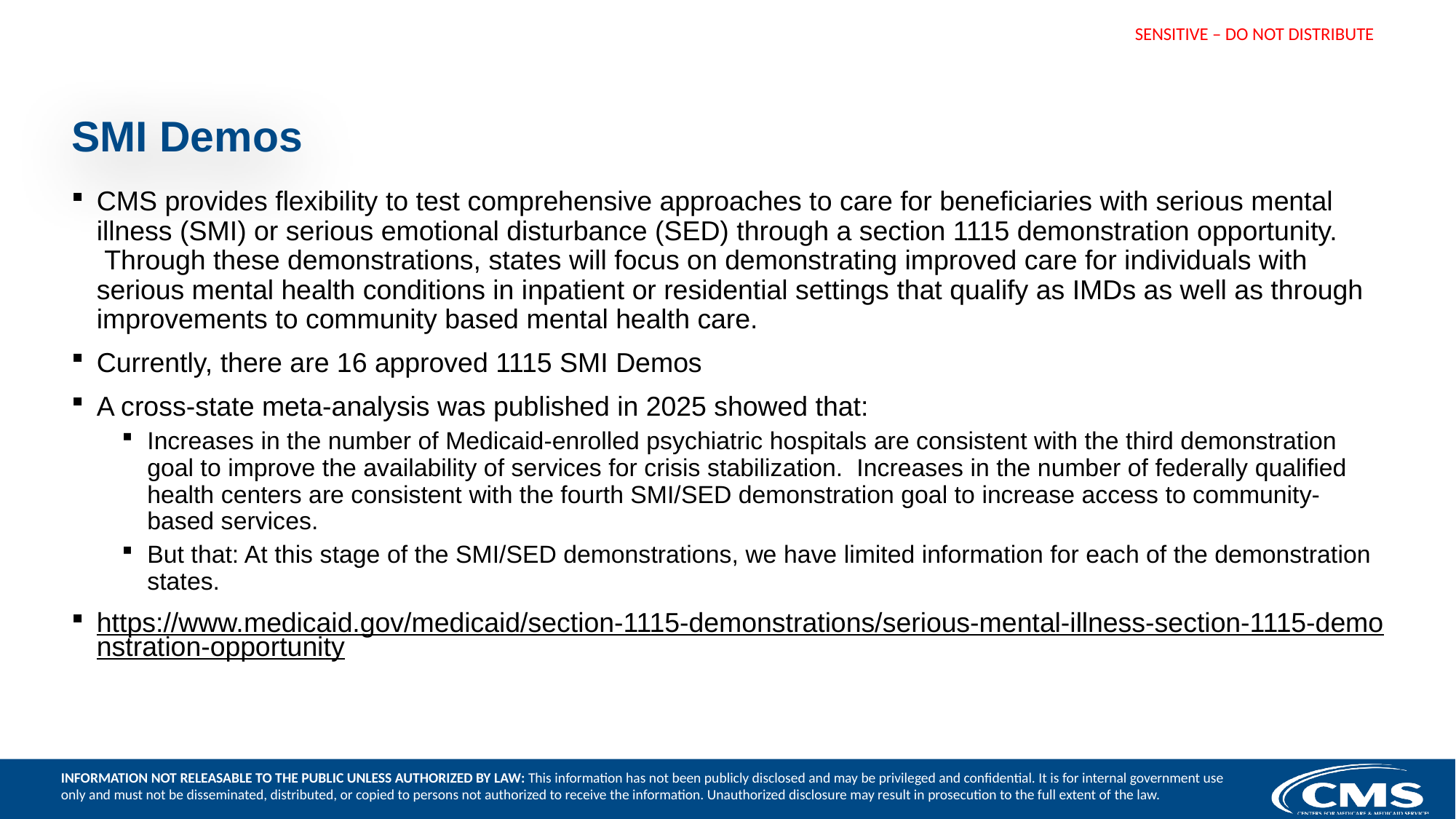

# SMI Demos
CMS provides flexibility to test comprehensive approaches to care for beneficiaries with serious mental illness (SMI) or serious emotional disturbance (SED) through a section 1115 demonstration opportunity.  Through these demonstrations, states will focus on demonstrating improved care for individuals with serious mental health conditions in inpatient or residential settings that qualify as IMDs as well as through improvements to community based mental health care.
Currently, there are 16 approved 1115 SMI Demos
A cross-state meta-analysis was published in 2025 showed that:
Increases in the number of Medicaid-enrolled psychiatric hospitals are consistent with the third demonstration goal to improve the availability of services for crisis stabilization.  Increases in the number of federally qualified health centers are consistent with the fourth SMI/SED demonstration goal to increase access to community-based services.
But that: At this stage of the SMI/SED demonstrations, we have limited information for each of the demonstration states.
https://www.medicaid.gov/medicaid/section-1115-demonstrations/serious-mental-illness-section-1115-demonstration-opportunity